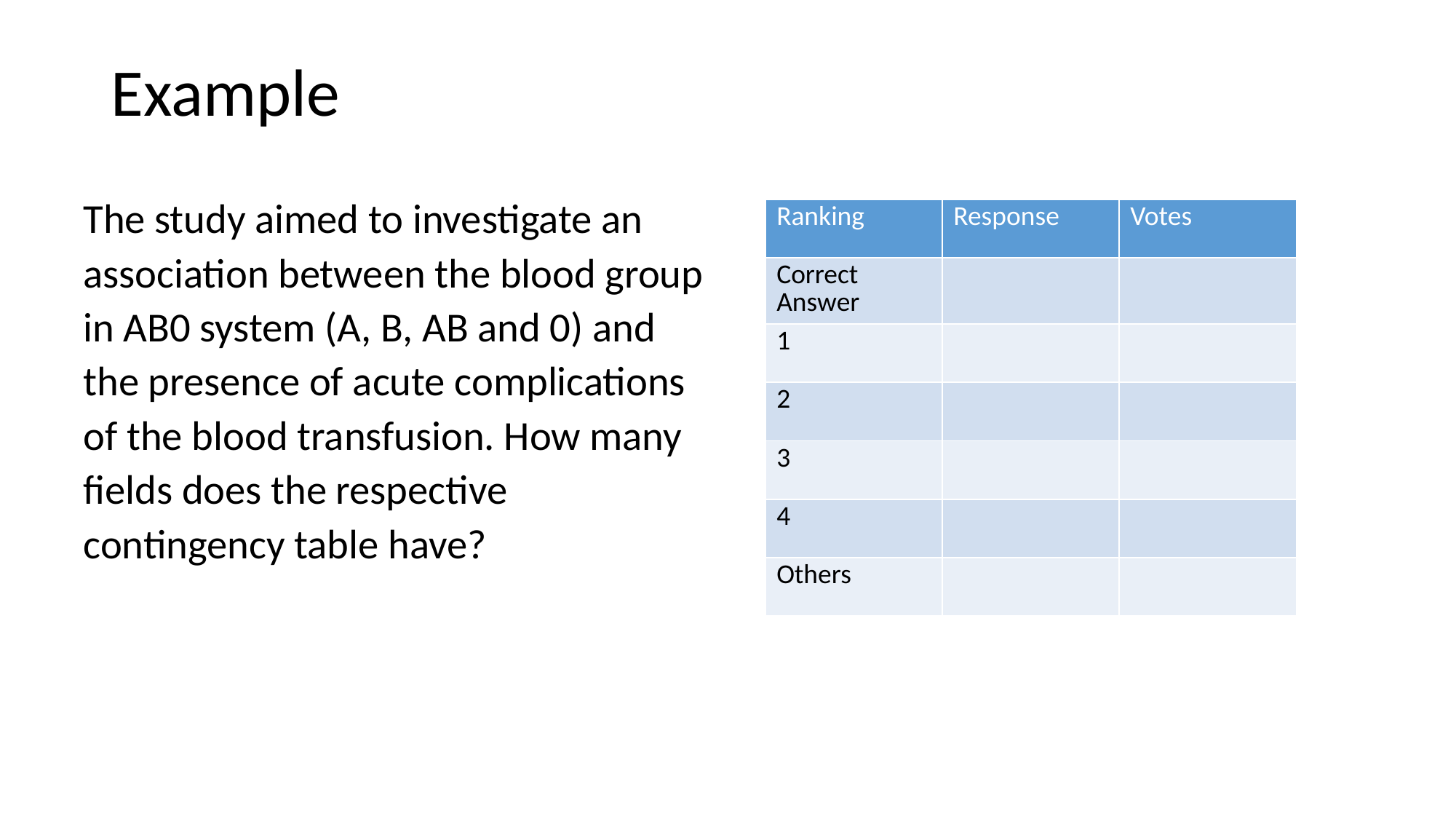

# Example
The study aimed to investigate an association between the blood group in AB0 system (A, B, AB and 0) and the presence of acute complications of the blood transfusion. How many fields does the respective contingency table have?
| Ranking | Response | Votes |
| --- | --- | --- |
| Correct Answer |  |  |
| 1 |  |  |
| 2 |  |  |
| 3 |  |  |
| 4 |  |  |
| Others |  |  |